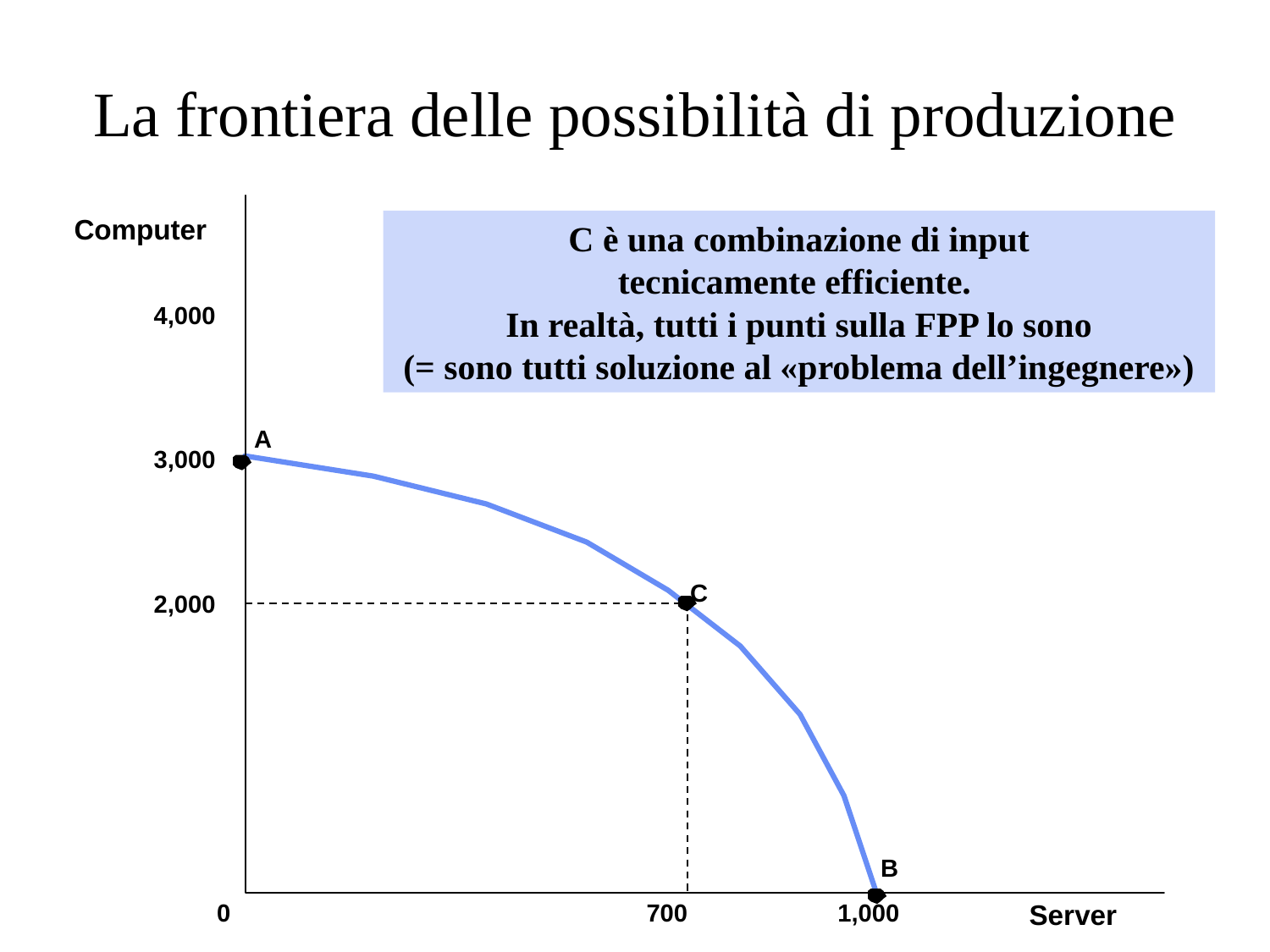

# La frontiera delle possibilità di produzione

C è una combinazione di input
tecnicamente efficiente.
In realtà, tutti i punti sulla FPP lo sono
(= sono tutti soluzione al «problema dell’ingegnere»)
Computer
4,000
A
3,000

C
2,000

B

0
700
1,000
Server